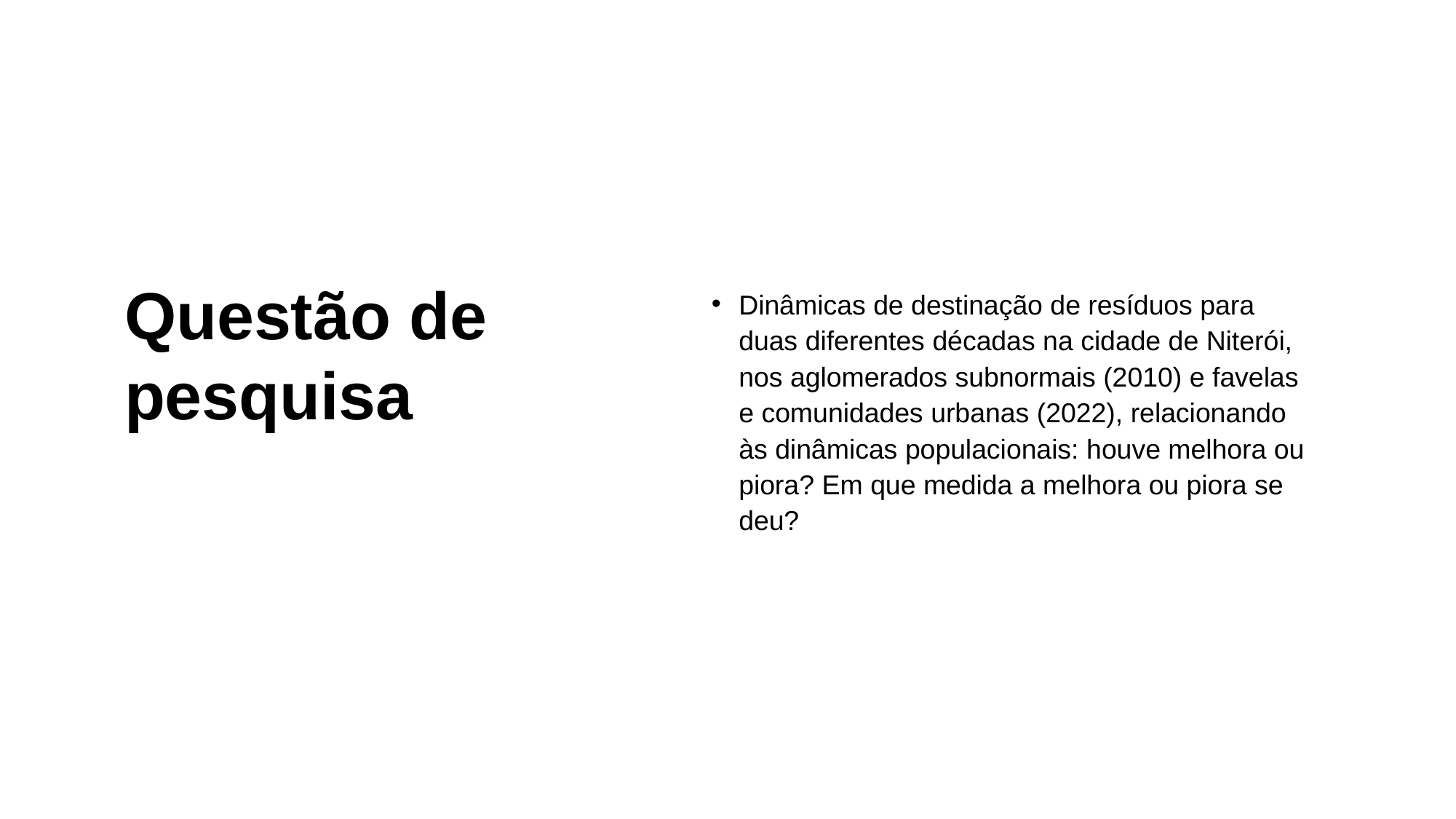

# Questão de pesquisa
Dinâmicas de destinação de resíduos para duas diferentes décadas na cidade de Niterói, nos aglomerados subnormais (2010) e favelas e comunidades urbanas (2022), relacionando às dinâmicas populacionais: houve melhora ou piora? Em que medida a melhora ou piora se deu?